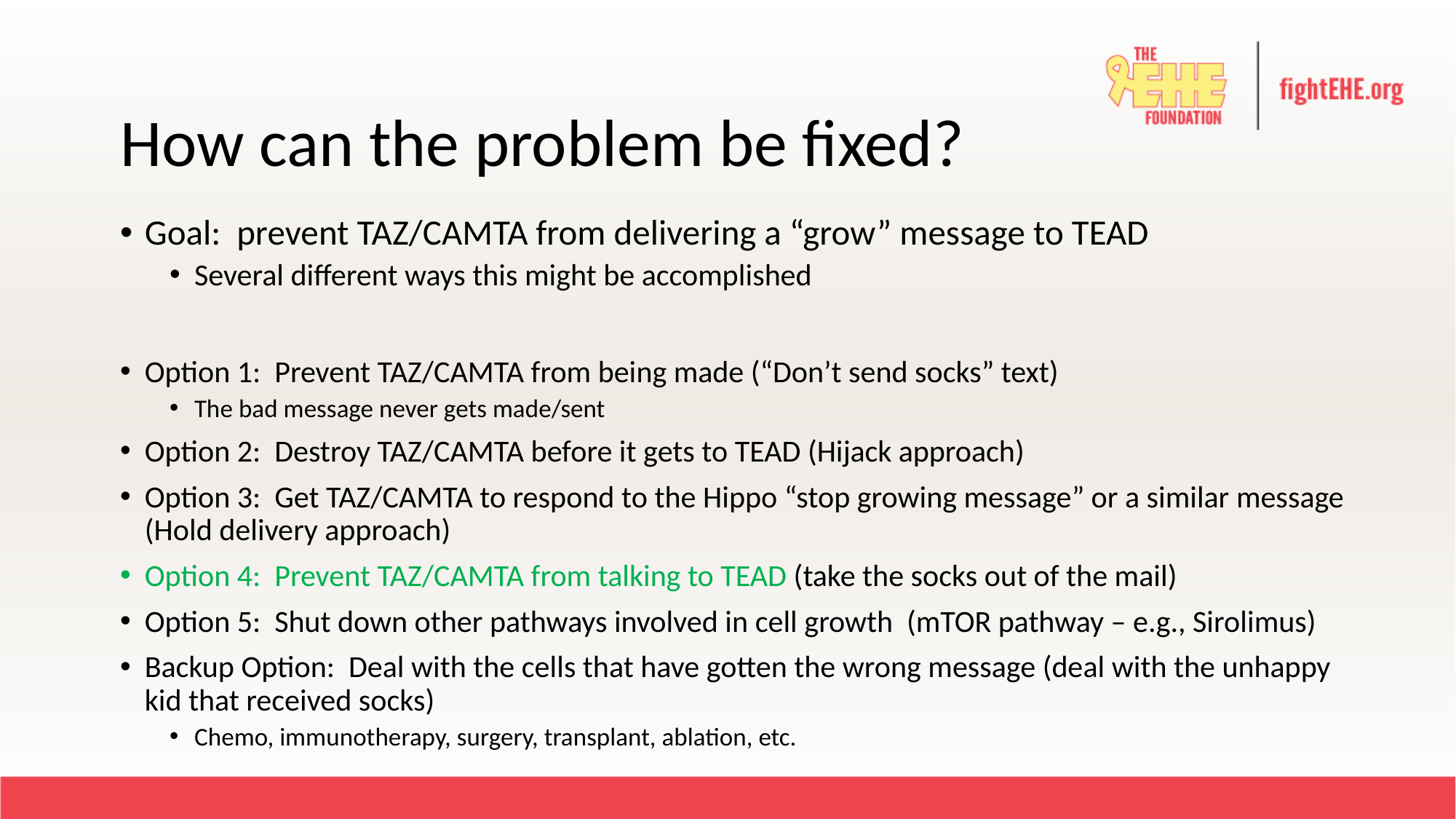

# How can the problem be fixed?
Goal:  prevent TAZ/CAMTA from delivering a “grow” message to TEAD
Several different ways this might be accomplished

Option 1:  Prevent TAZ/CAMTA from being made (“Don’t send socks” text)
The bad message never gets made/sent
Option 2:  Destroy TAZ/CAMTA before it gets to TEAD (Hijack approach)
Option 3:  Get TAZ/CAMTA to respond to the Hippo “stop growing message” or a similar message (Hold delivery approach)
Option 4:  Prevent TAZ/CAMTA from talking to TEAD (take the socks out of the mail)
Option 5:  Shut down other pathways involved in cell growth  (mTOR pathway – e.g., Sirolimus)
Backup Option:  Deal with the cells that have gotten the wrong message (deal with the unhappy kid that received socks)
Chemo, immunotherapy, surgery, transplant, ablation, etc.